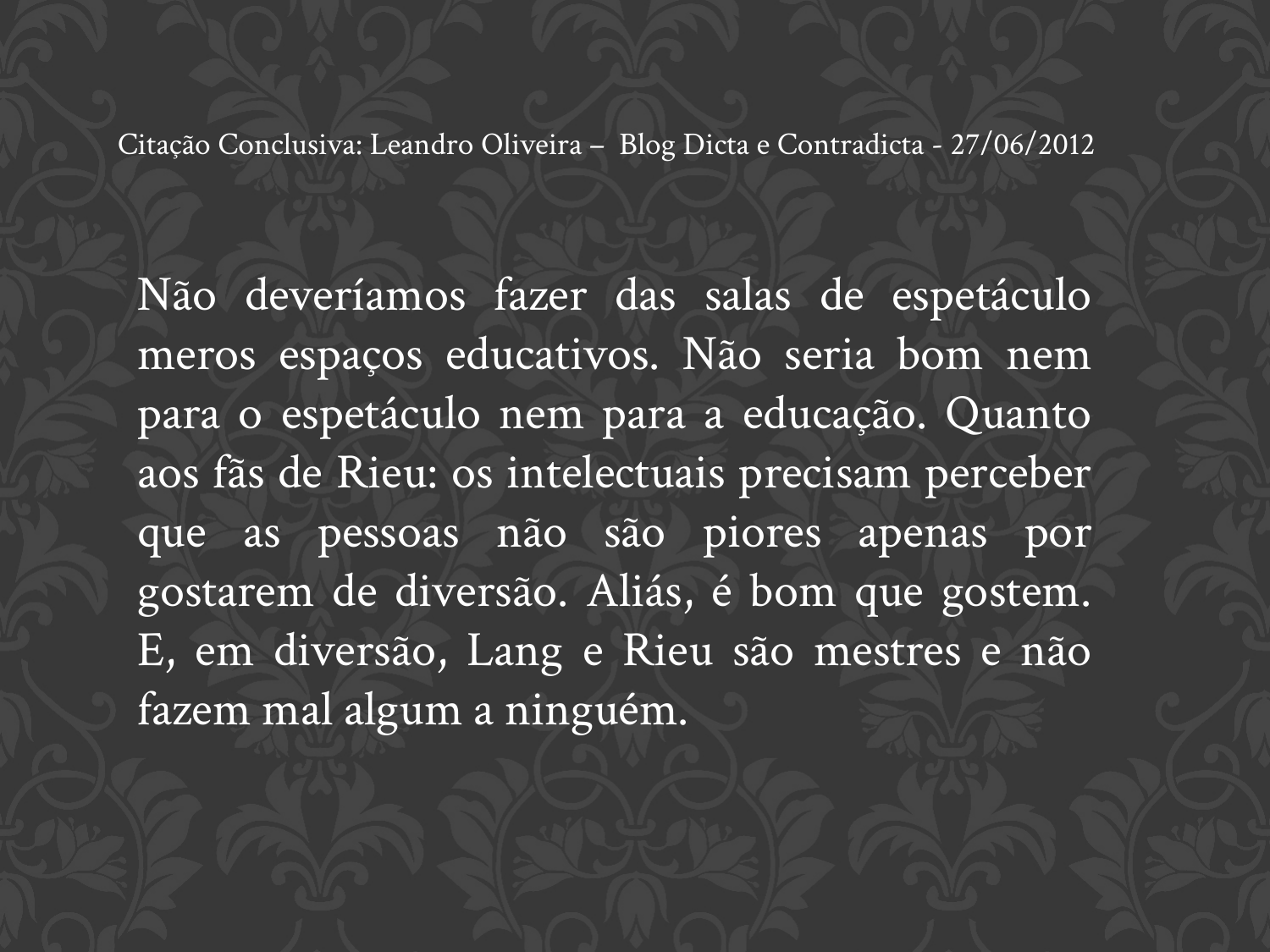

Citação Conclusiva: Leandro Oliveira –  Blog Dicta e Contradicta - 27/06/2012
Não deveríamos fazer das salas de espetáculo meros espaços educativos. Não seria bom nem para o espetáculo nem para a educação. Quanto aos fãs de Rieu: os intelectuais precisam perceber que as pessoas não são piores apenas por gostarem de diversão. Aliás, é bom que gostem. E, em diversão, Lang e Rieu são mestres e não fazem mal algum a ninguém.